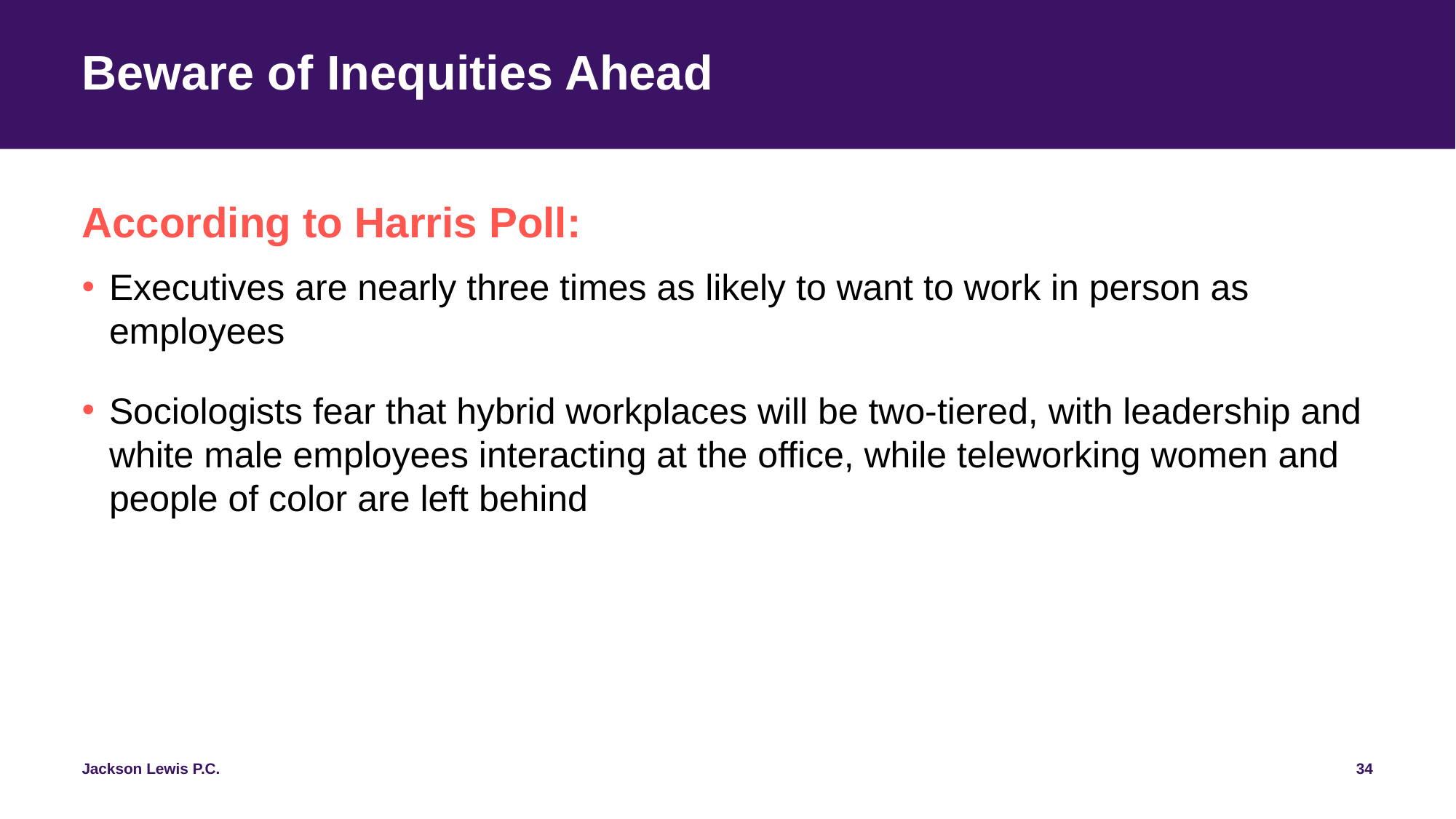

# Beware of Inequities Ahead
According to Harris Poll:

Executives are nearly three times as likely to want to work in person as employees
Sociologists fear that hybrid workplaces will be two-tiered, with leadership and white male employees interacting at the office, while teleworking women and people of color are left behind
34
Jackson Lewis P.C.